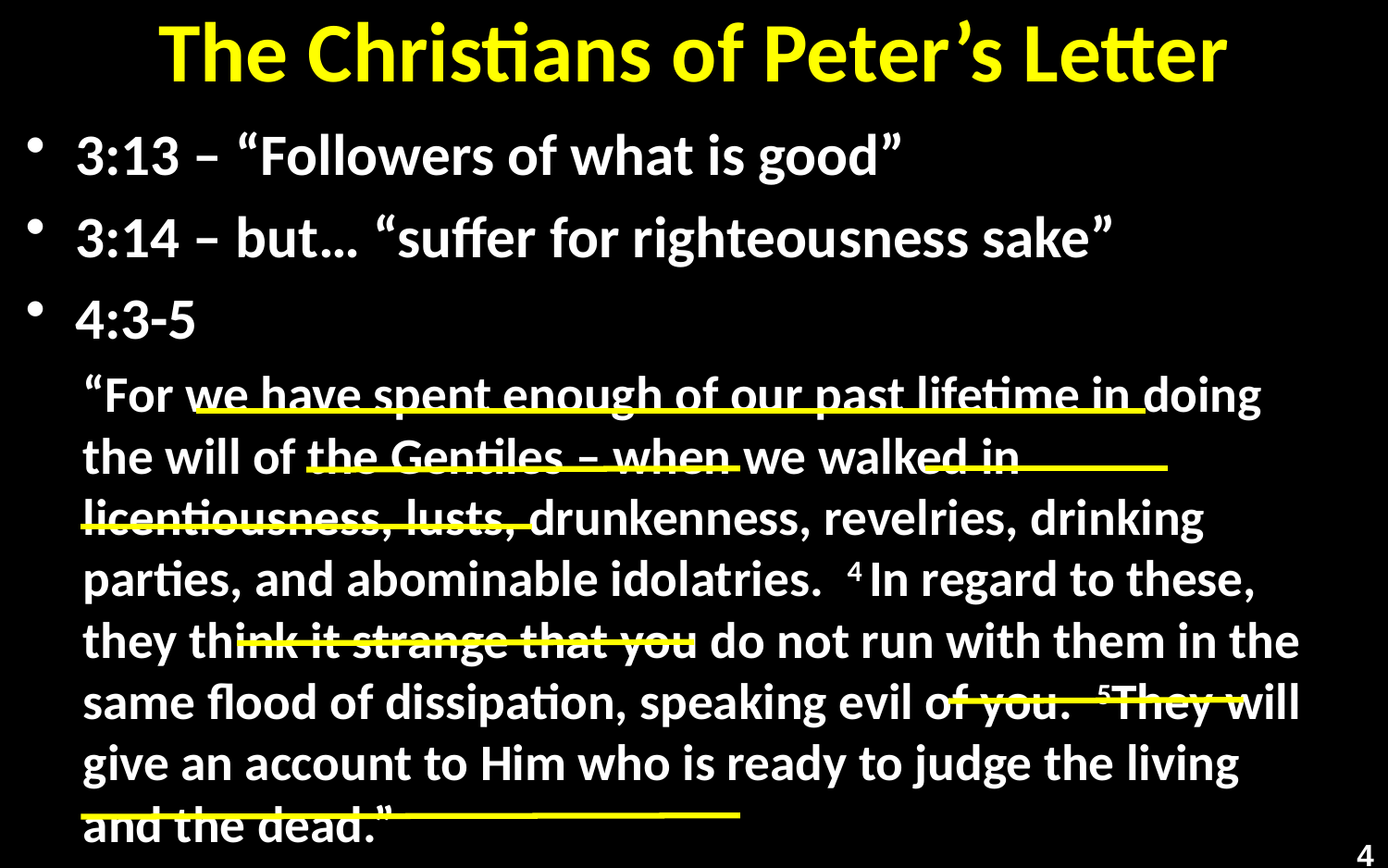

# The Christians of Peter’s Letter
3:13 – “Followers of what is good”
3:14 – but… “suffer for righteousness sake”
4:3-5
“For we have spent enough of our past lifetime in doing the will of the Gentiles – when we walked in licentiousness, lusts, drunkenness, revelries, drinking parties, and abominable idolatries.  4 In regard to these, they think it strange that you do not run with them in the same flood of dissipation, speaking evil of you.  5They will give an account to Him who is ready to judge the living and the dead.”
4